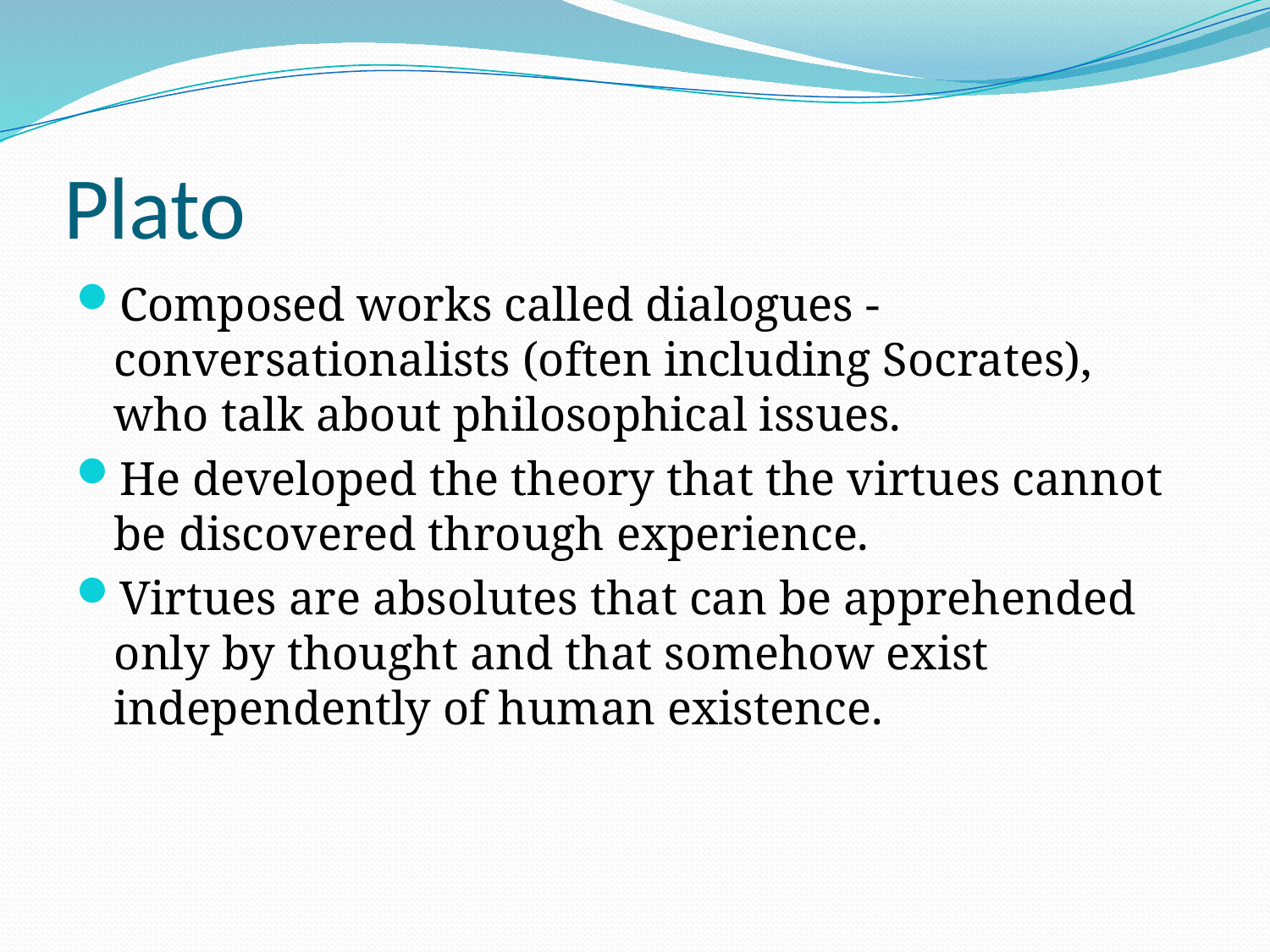

# Plato
Composed works called dialogues - conversationalists (often including Socrates), who talk about philosophical issues.
He developed the theory that the virtues cannot be discovered through experience.
Virtues are absolutes that can be apprehended only by thought and that somehow exist independently of human existence.